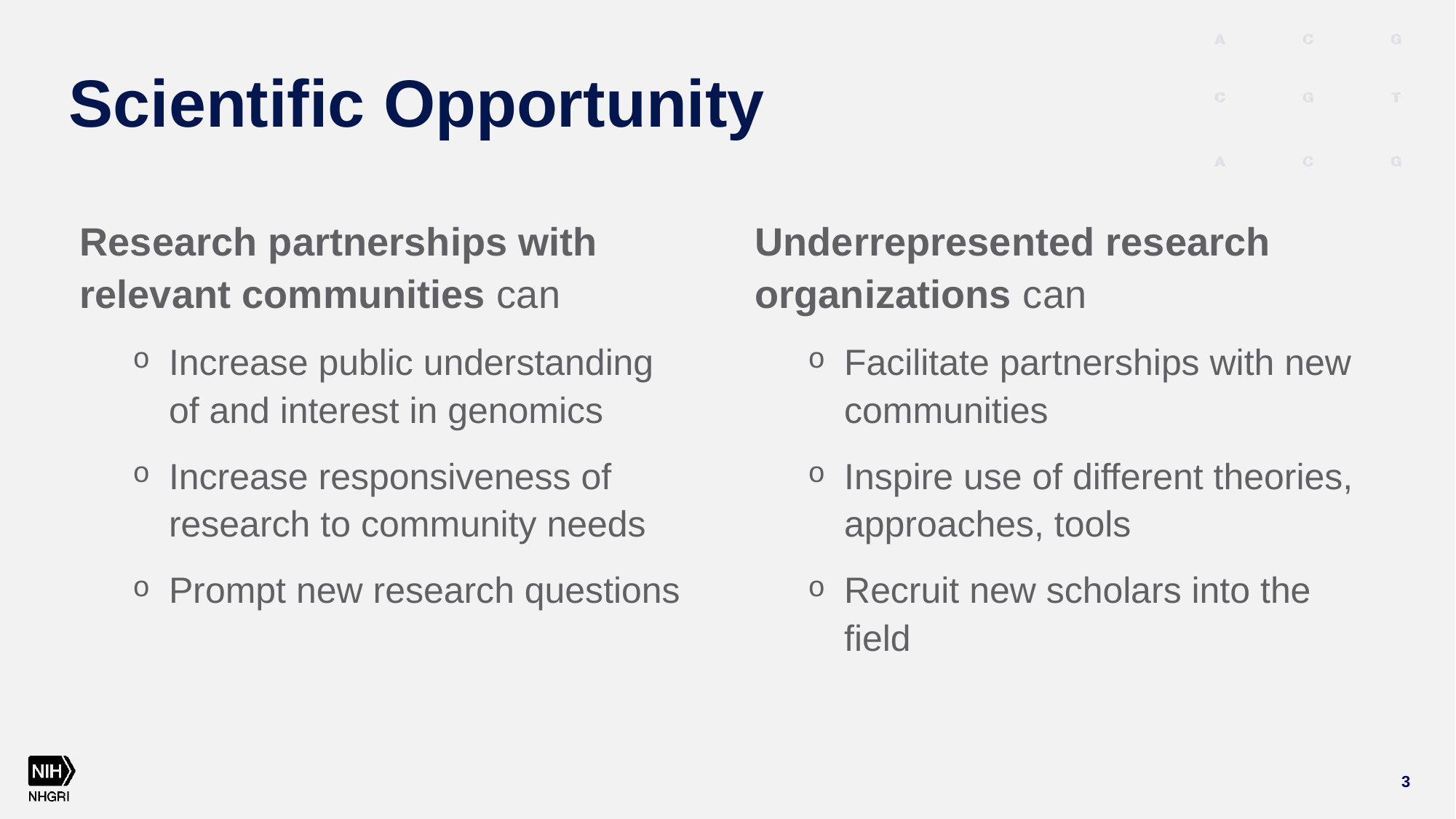

# Scientific Opportunity
Research partnerships with relevant communities can
Increase public understanding  of and interest in genomics
Increase responsiveness of research to community needs
Prompt new research questions

Underrepresented research organizations can
Facilitate partnerships with new communities
Inspire use of different theories, approaches, tools
Recruit new scholars into the field
3